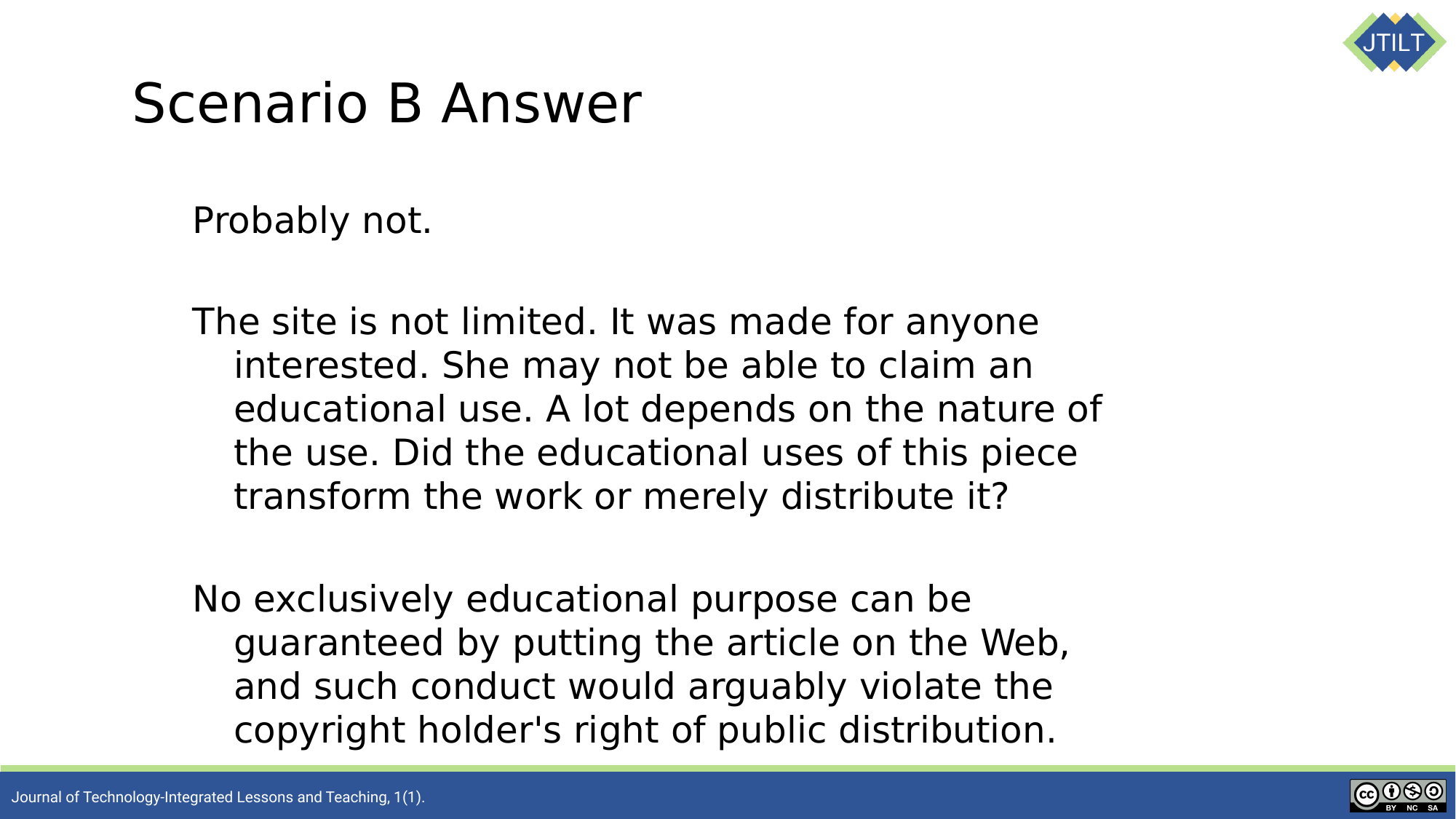

# Scenario B Answer
Probably not.

The site is not limited. It was made for anyone interested. She may not be able to claim an educational use. A lot depends on the nature of the use. Did the educational uses of this piece transform the work or merely distribute it?

No exclusively educational purpose can be guaranteed by putting the article on the Web, and such conduct would arguably violate the copyright holder's right of public distribution.